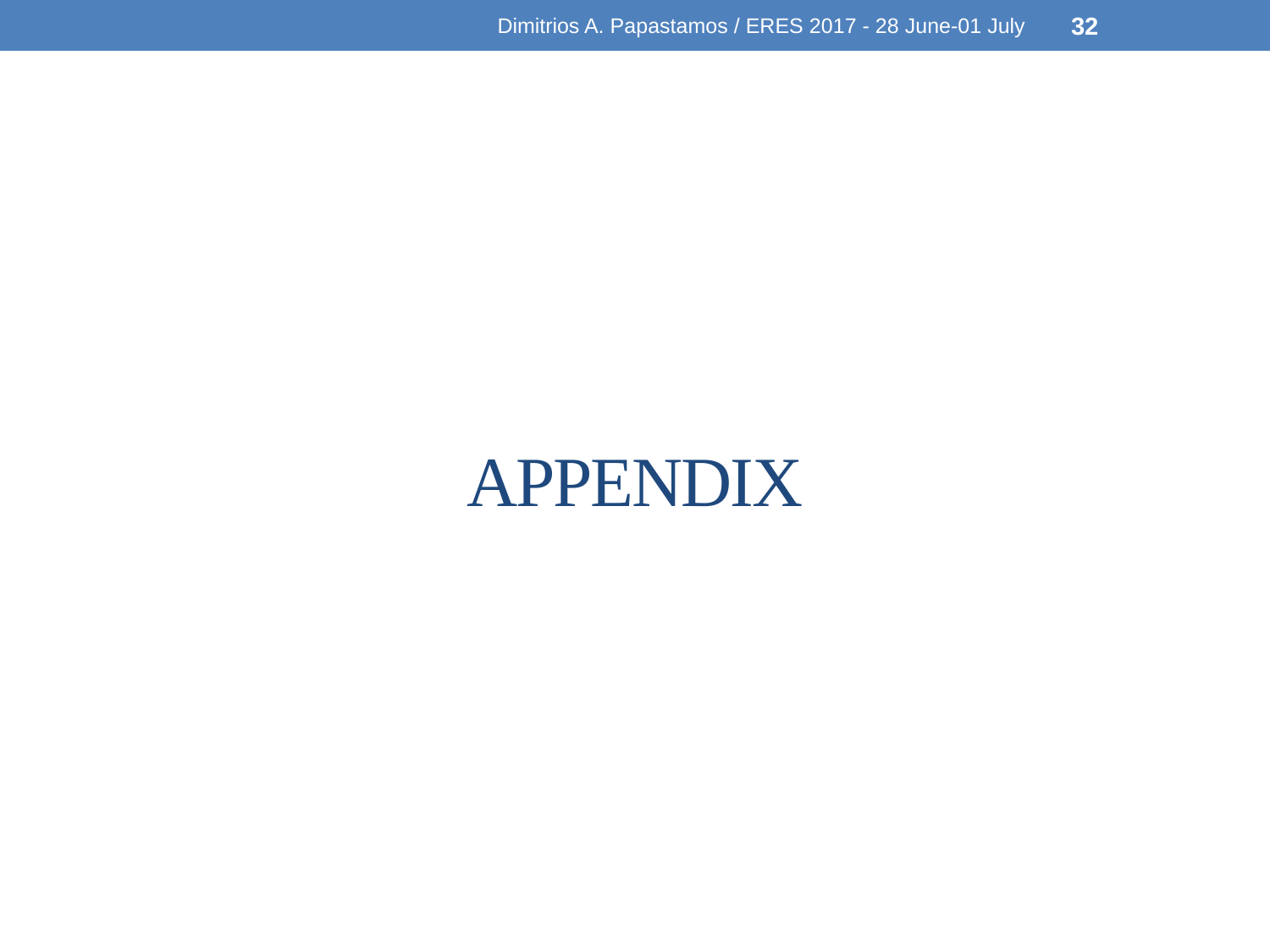

Dimitrios A. Papastamos / ERES 2017 - 28 June-01 July
32
# APPENDIX